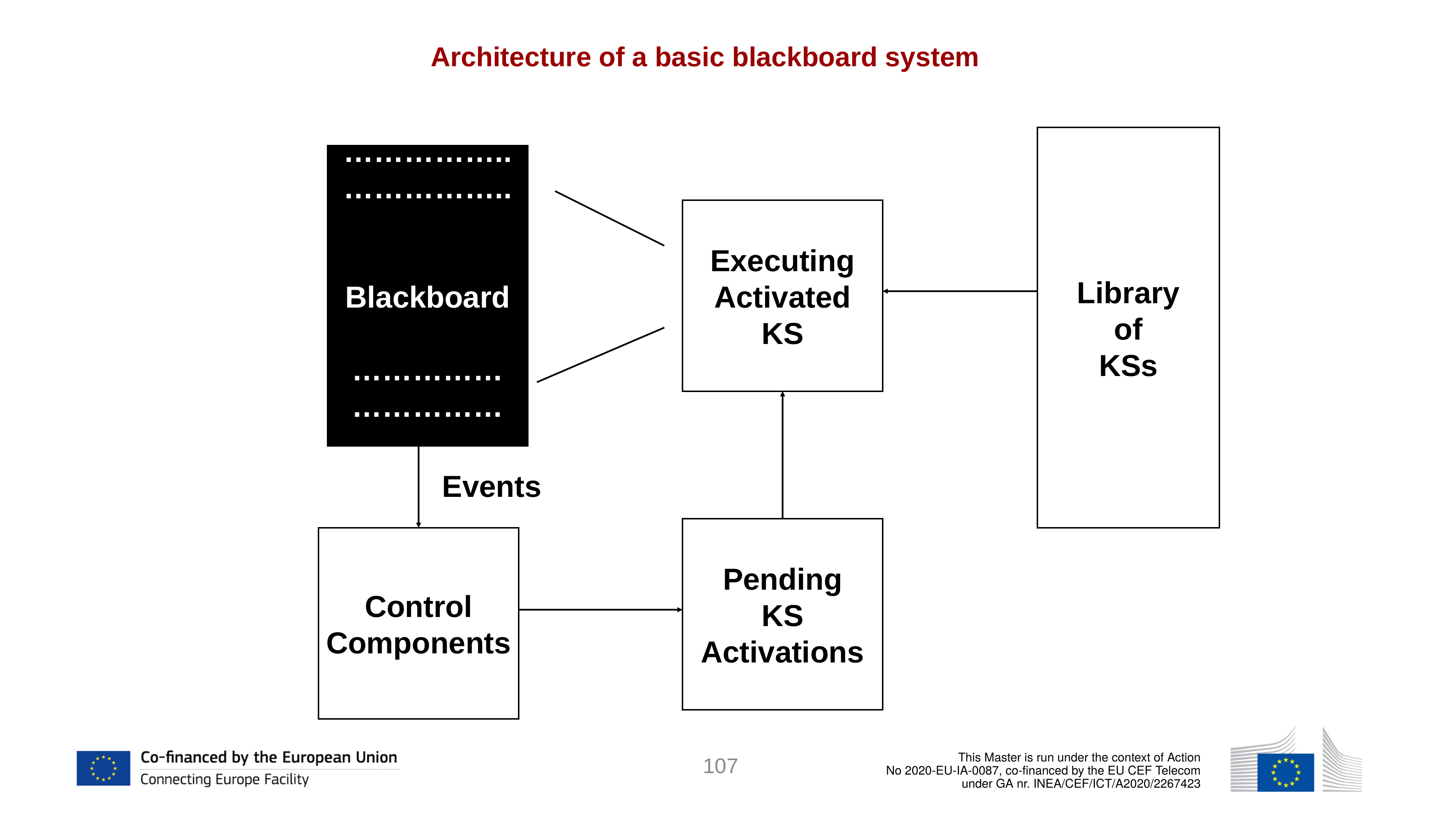

Architecture of a basic blackboard system
Library
οf
KSs
……………..
……………..

Blackboard

……………
……………

Executing
Activated
KS

Events
Pending
KS
Activations
Control
Components

107